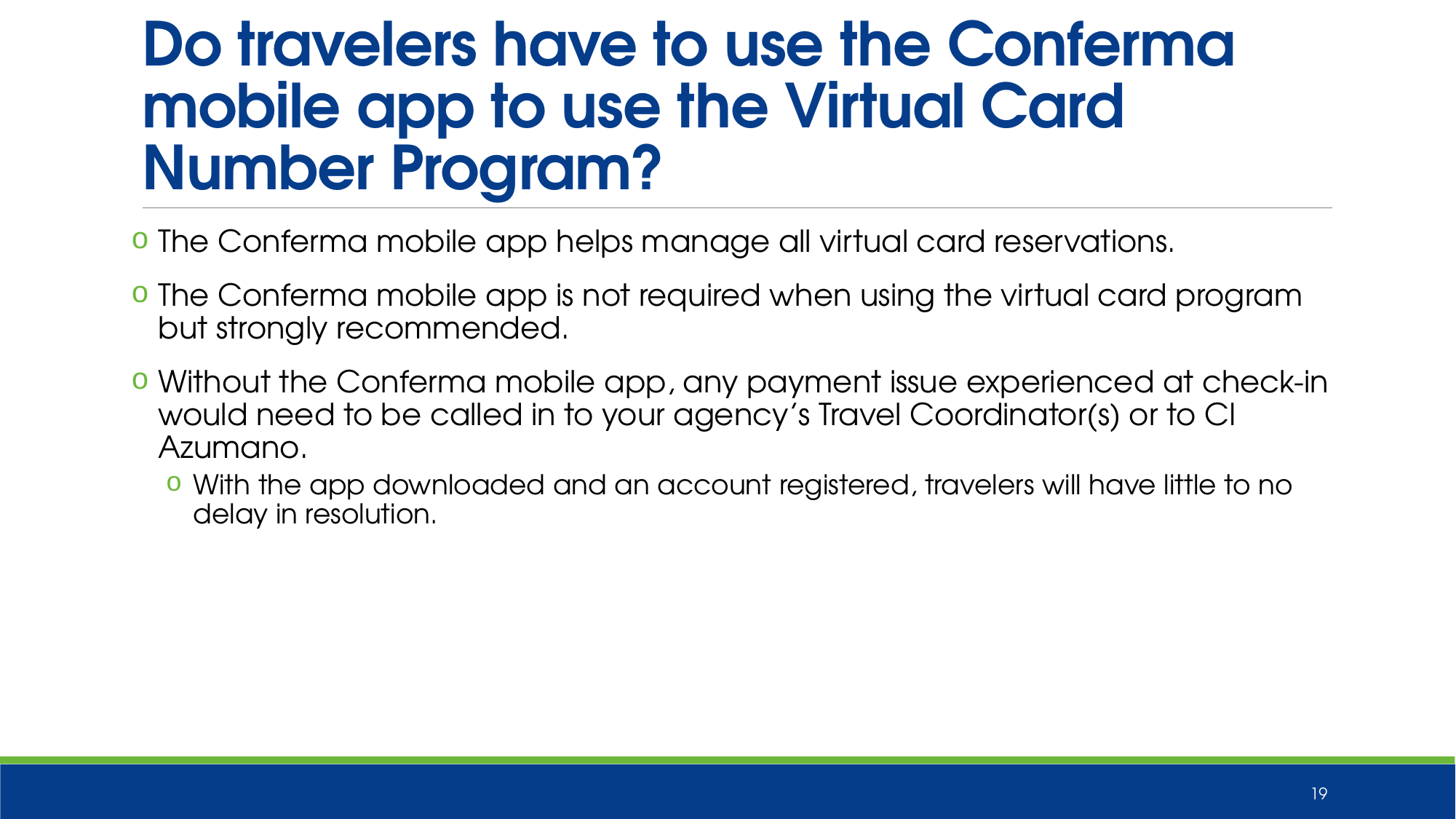

# Do travelers have to use the Conferma mobile app to use the Virtual Card Number Program?
The Conferma mobile app helps manage all virtual card reservations.
The Conferma mobile app is not required when using the virtual card program but strongly recommended.
Without the Conferma mobile app, any payment issue experienced at check-in would need to be called in to your agency’s Travel Coordinator(s) or to CI Azumano.
With the app downloaded and an account registered, travelers will have little to no delay in resolution.
19